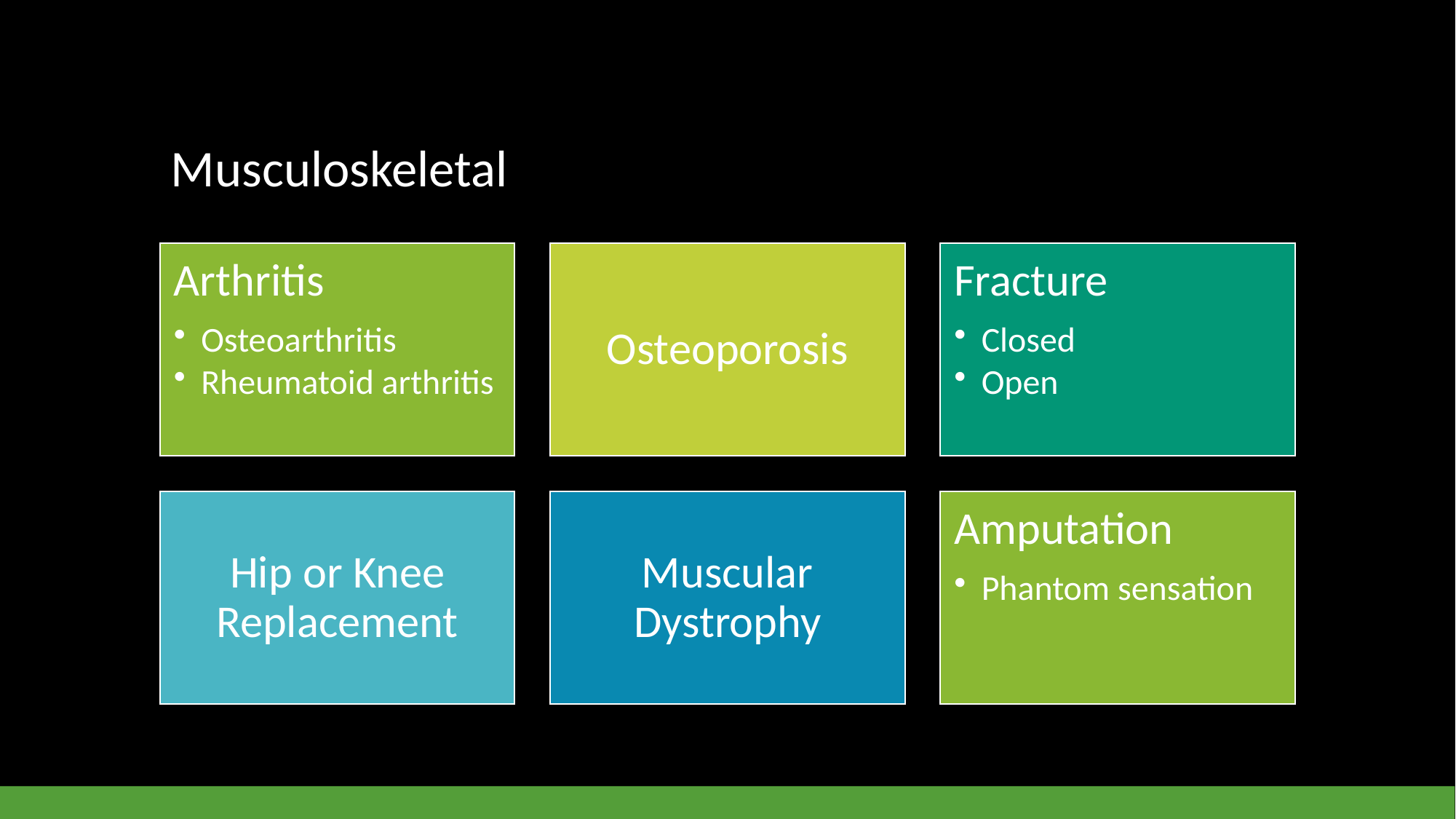

# Musculoskeletal
Arthritis
Osteoarthritis
Rheumatoid arthritis
Osteoporosis
Fracture
Closed
Open
Hip or Knee Replacement
Muscular Dystrophy
Amputation
Phantom sensation